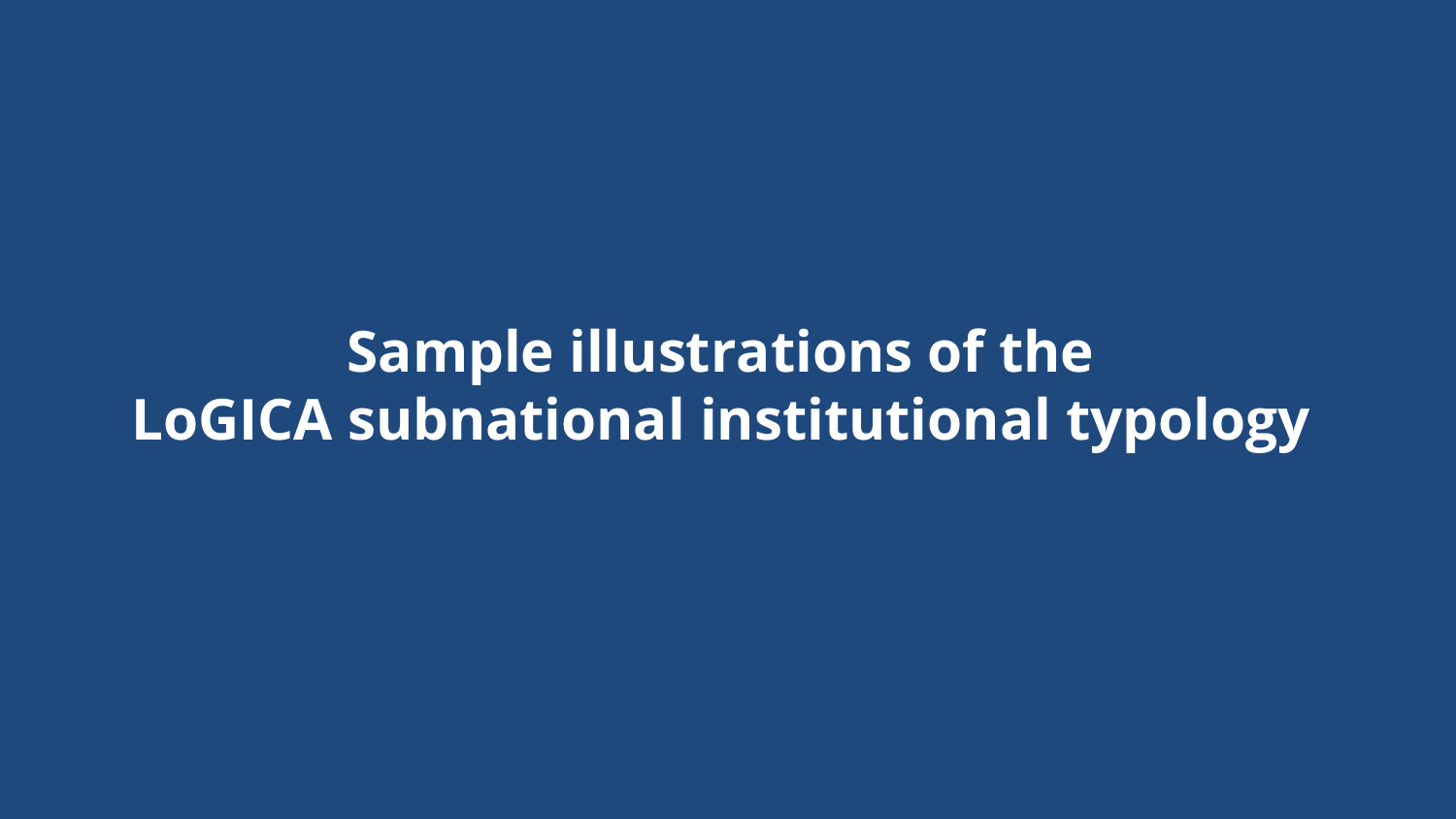

# Sample illustrations of the LoGICA subnational institutional typology